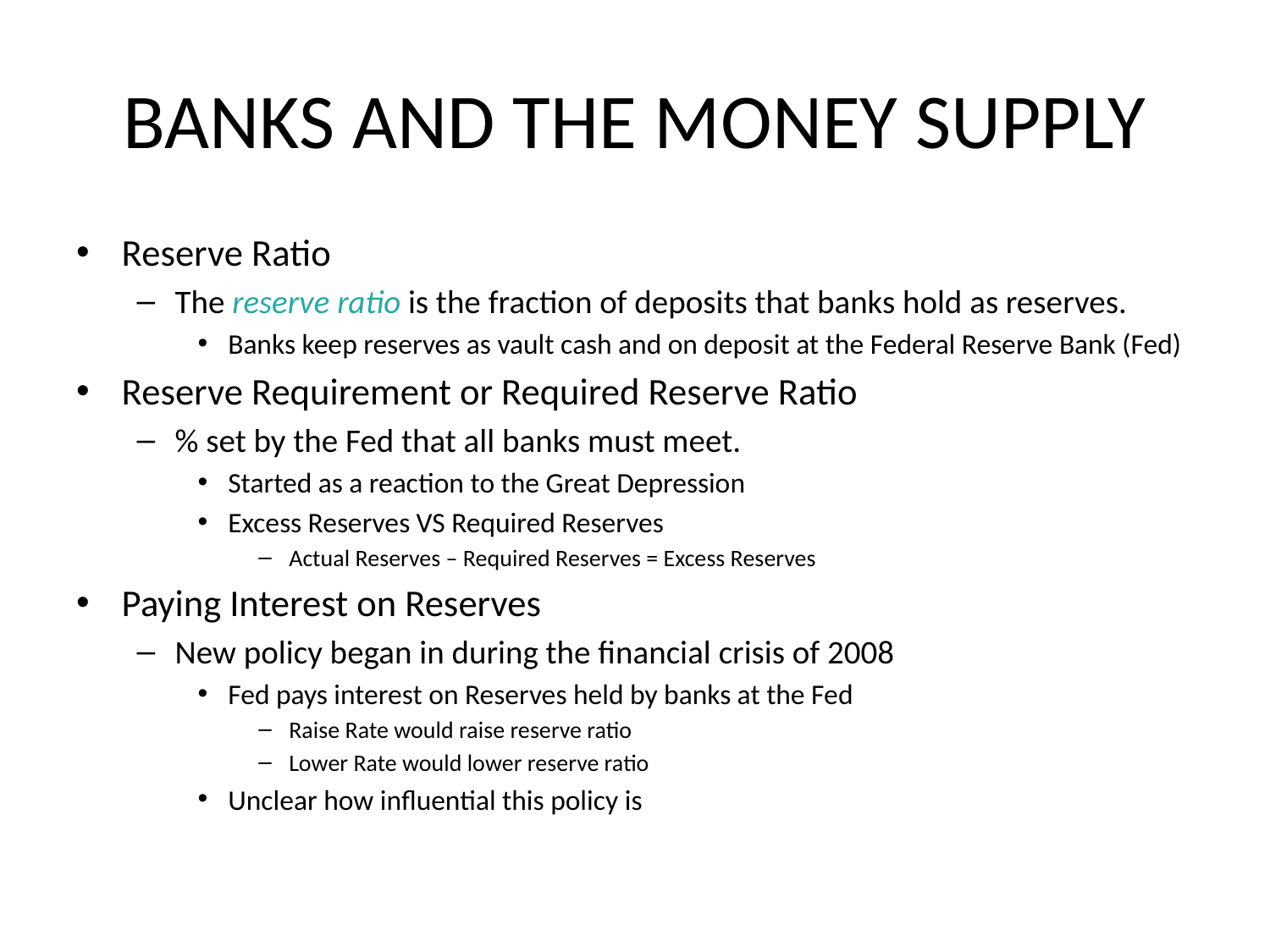

# BANKS AND THE MONEY SUPPLY
Reserve Ratio
The reserve ratio is the fraction of deposits that banks hold as reserves.
Banks keep reserves as vault cash and on deposit at the Federal Reserve Bank (Fed)
Reserve Requirement or Required Reserve Ratio
% set by the Fed that all banks must meet.
Started as a reaction to the Great Depression
Excess Reserves VS Required Reserves
Actual Reserves – Required Reserves = Excess Reserves
Paying Interest on Reserves
New policy began in during the financial crisis of 2008
Fed pays interest on Reserves held by banks at the Fed
Raise Rate would raise reserve ratio
Lower Rate would lower reserve ratio
Unclear how influential this policy is